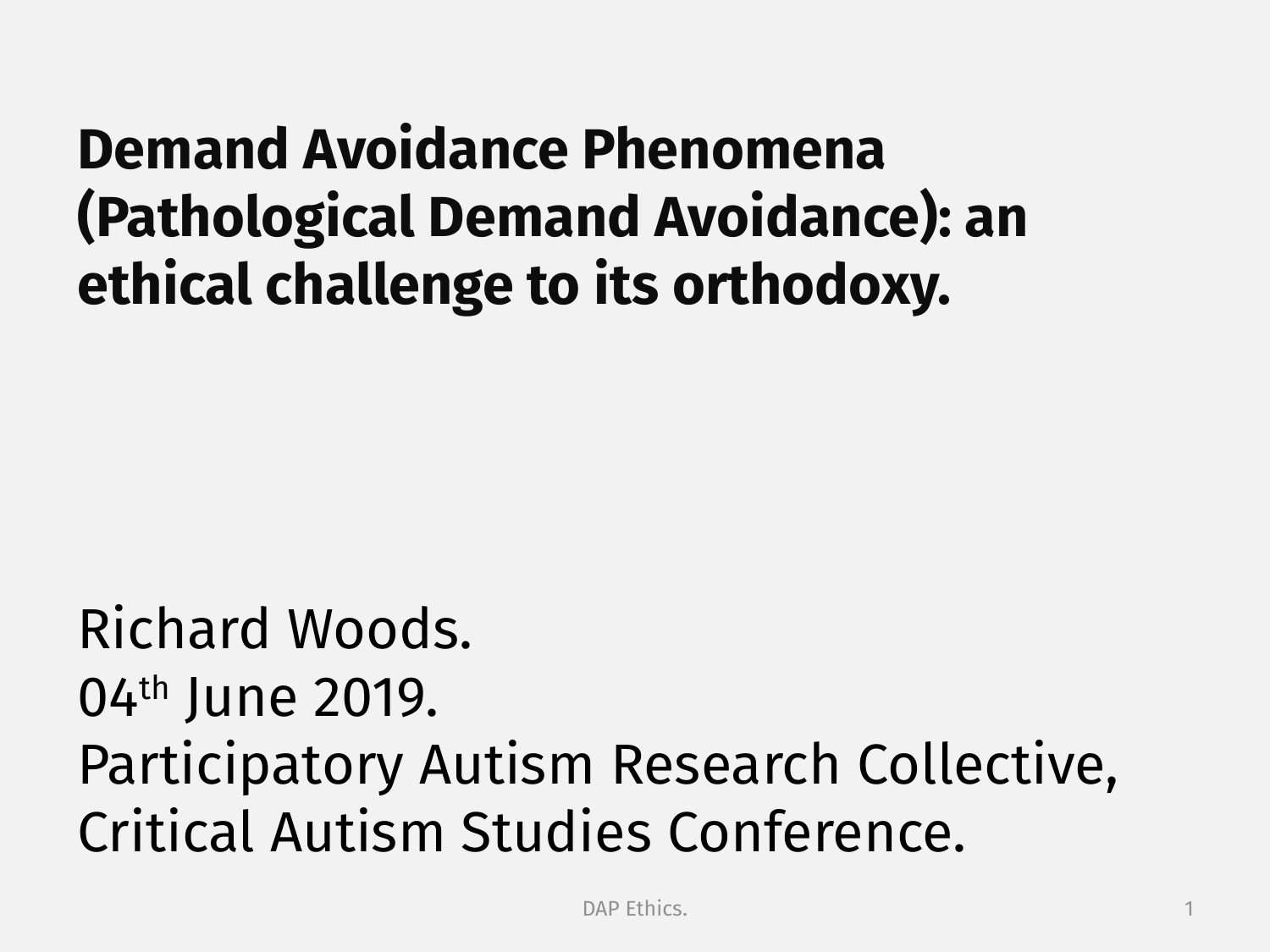

Demand Avoidance Phenomena (Pathological Demand Avoidance): an ethical challenge to its orthodoxy.
Richard Woods.
04th June 2019.
Participatory Autism Research Collective, Critical Autism Studies Conference.
DAP Ethics.
1